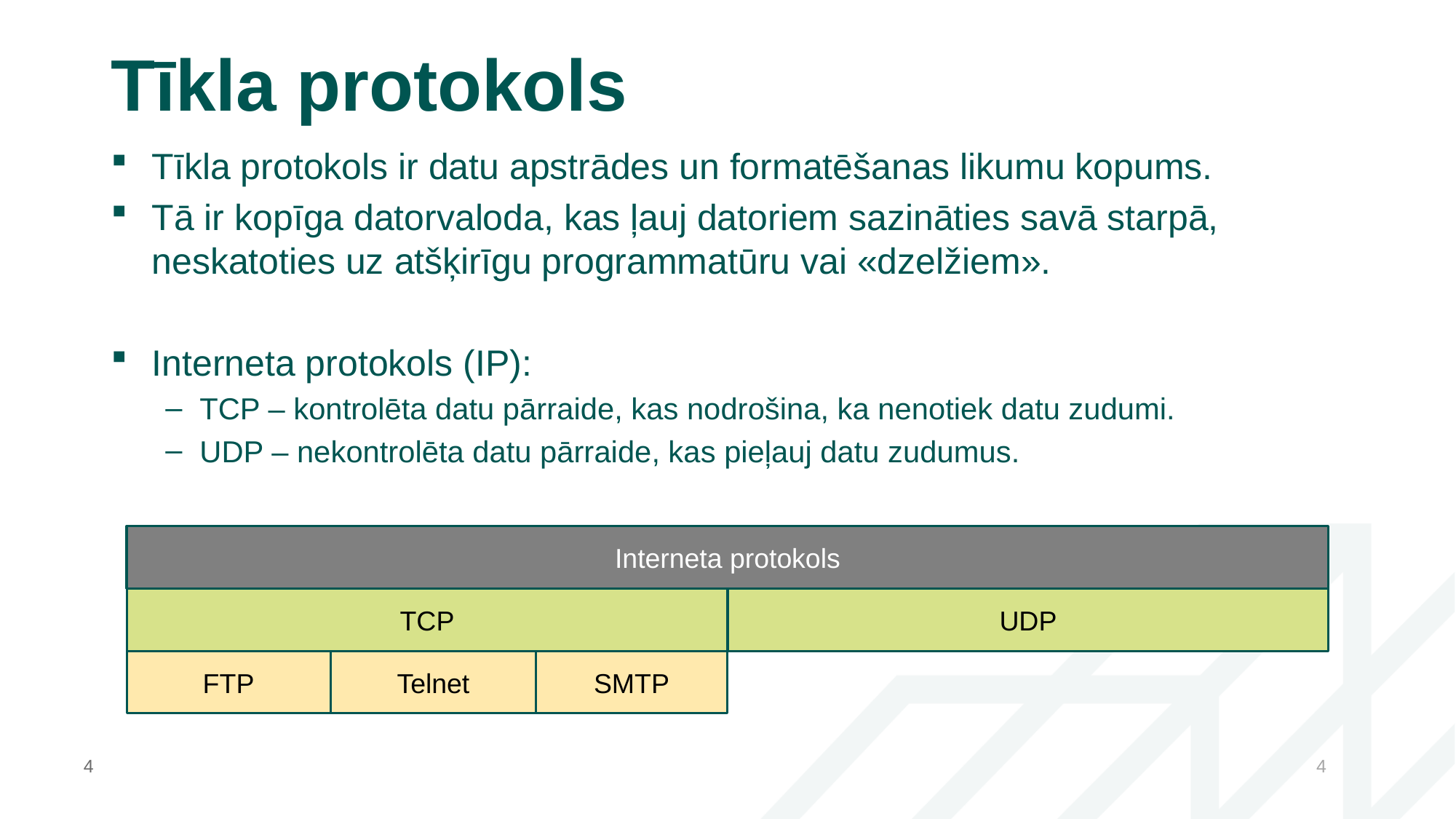

# Tīkla protokols
Tīkla protokols ir datu apstrādes un formatēšanas likumu kopums.
Tā ir kopīga datorvaloda, kas ļauj datoriem sazināties savā starpā, neskatoties uz atšķirīgu programmatūru vai «dzelžiem».

Interneta protokols (IP):
TCP – kontrolēta datu pārraide, kas nodrošina, ka nenotiek datu zudumi.
UDP – nekontrolēta datu pārraide, kas pieļauj datu zudumus.
Interneta protokols
UDP
TCP
Telnet
FTP
SMTP
4